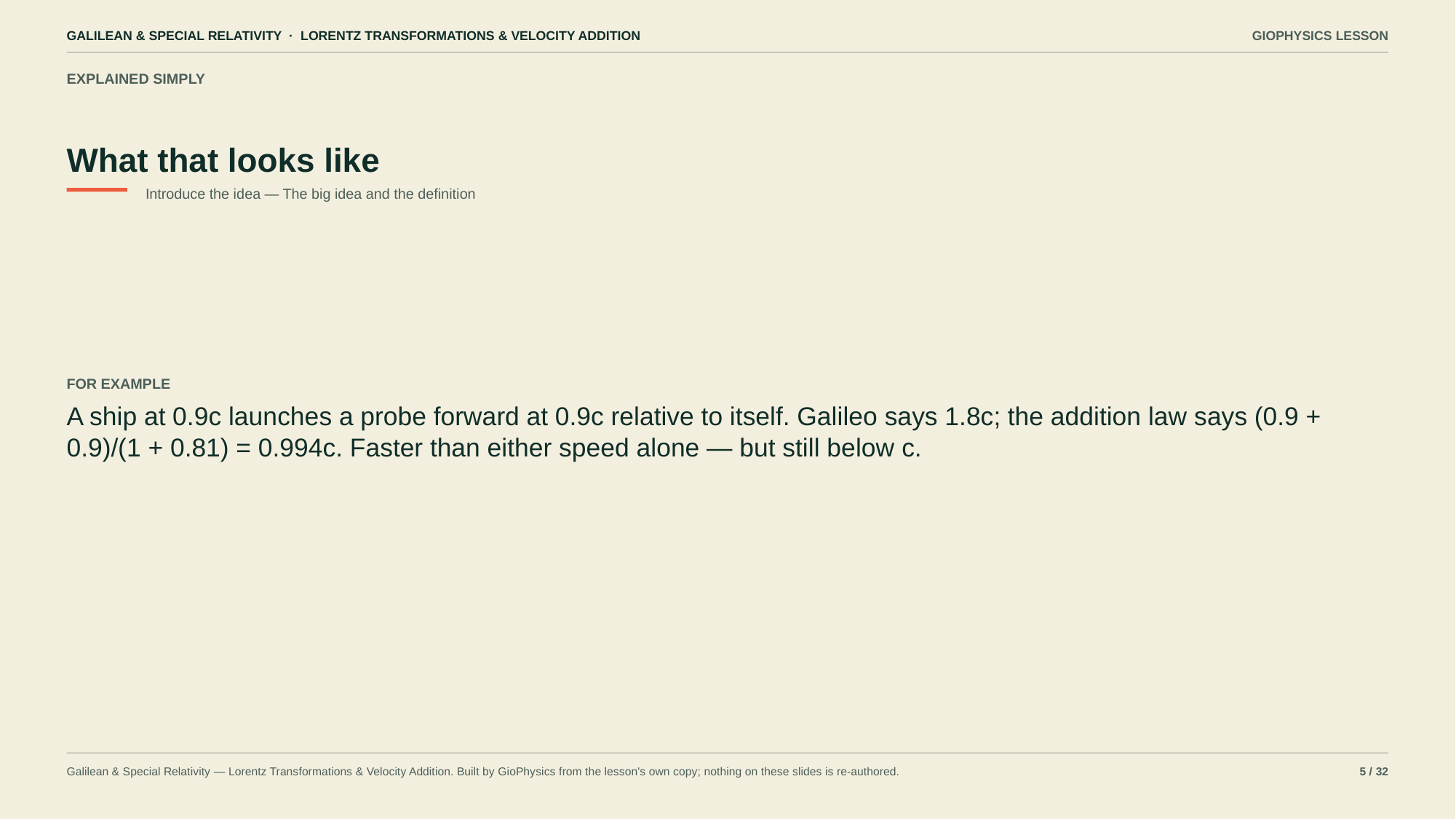

GALILEAN & SPECIAL RELATIVITY  ·  LORENTZ TRANSFORMATIONS & VELOCITY ADDITION
GIOPHYSICS LESSON

EXPLAINED SIMPLY
What that looks like
Introduce the idea — The big idea and the definition

FOR EXAMPLE
A ship at 0.9c launches a probe forward at 0.9c relative to itself. Galileo says 1.8c; the addition law says (0.9 + 0.9)/(1 + 0.81) = 0.994c. Faster than either speed alone — but still below c.

Galilean & Special Relativity — Lorentz Transformations & Velocity Addition. Built by GioPhysics from the lesson's own copy; nothing on these slides is re-authored.
5 / 32